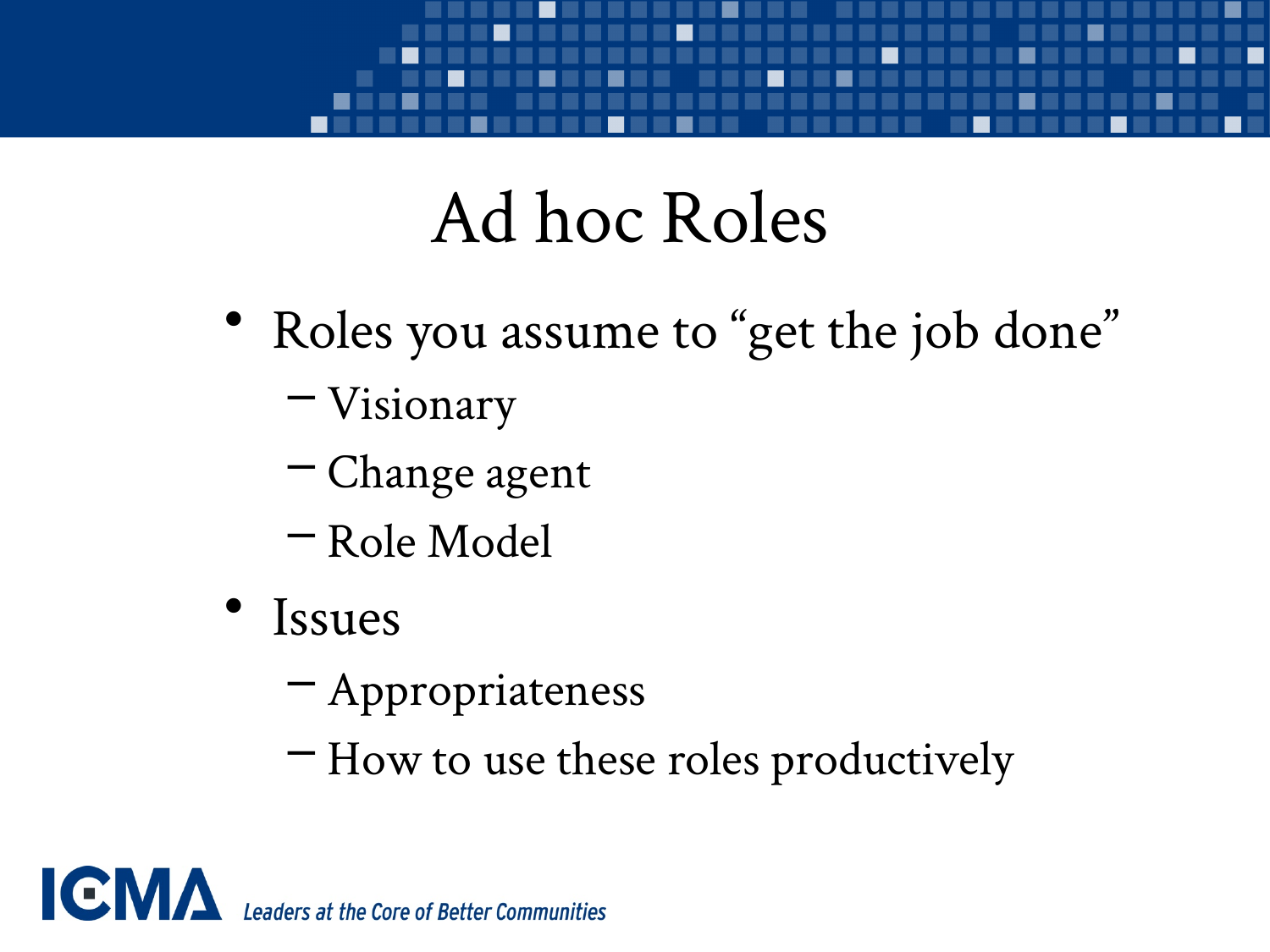

# Ad hoc Roles
Roles you assume to “get the job done”
Visionary
Change agent
Role Model
Issues
Appropriateness
How to use these roles productively